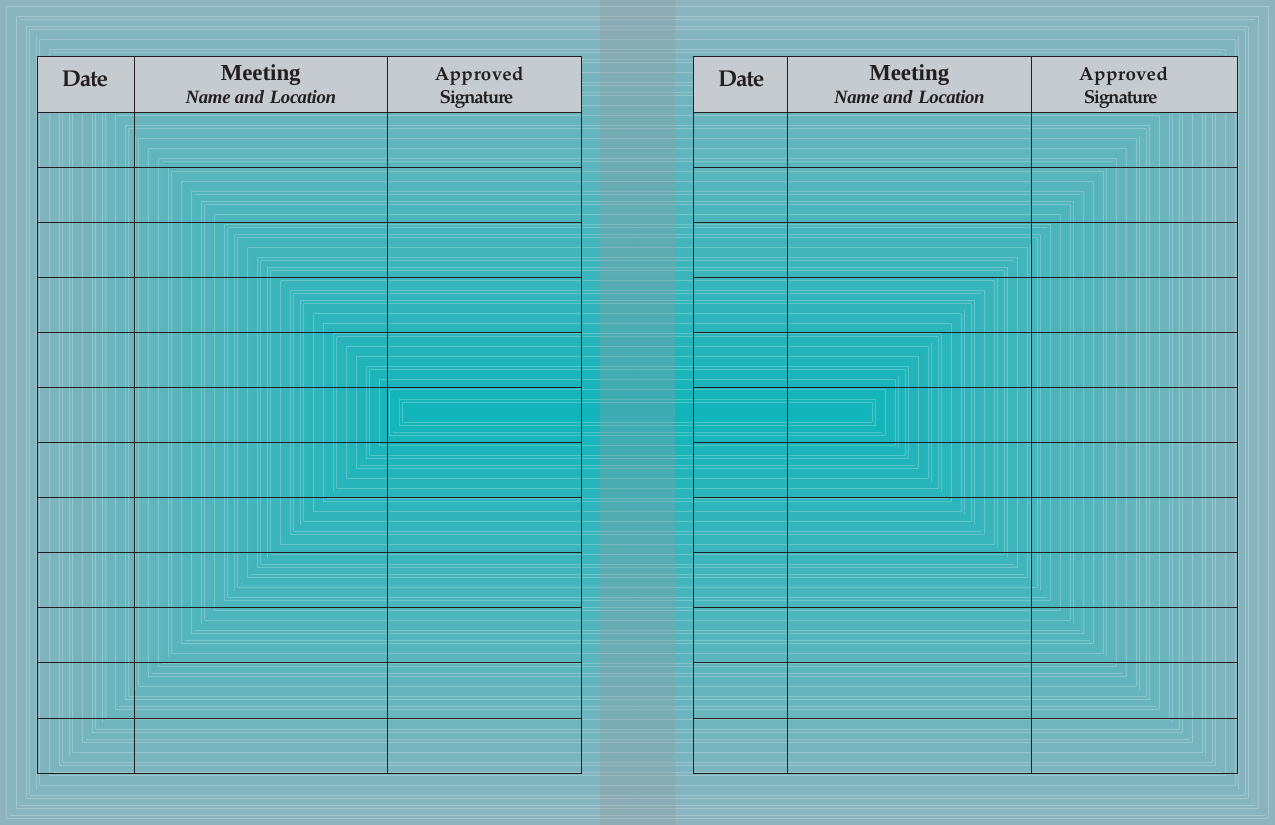

| Date | Meeting Name and Location | Approved Signature |
| --- | --- | --- |
|  |  |  |
|  |  |  |
|  |  |  |
|  |  |  |
|  |  |  |
|  |  |  |
|  |  |  |
|  |  |  |
|  |  |  |
|  |  |  |
|  |  |  |
|  |  |  |
| Date | Meeting Name and Location | Approved Signature |
| --- | --- | --- |
|  |  |  |
|  |  |  |
|  |  |  |
|  |  |  |
|  |  |  |
|  |  |  |
|  |  |  |
|  |  |  |
|  |  |  |
|  |  |  |
|  |  |  |
|  |  |  |